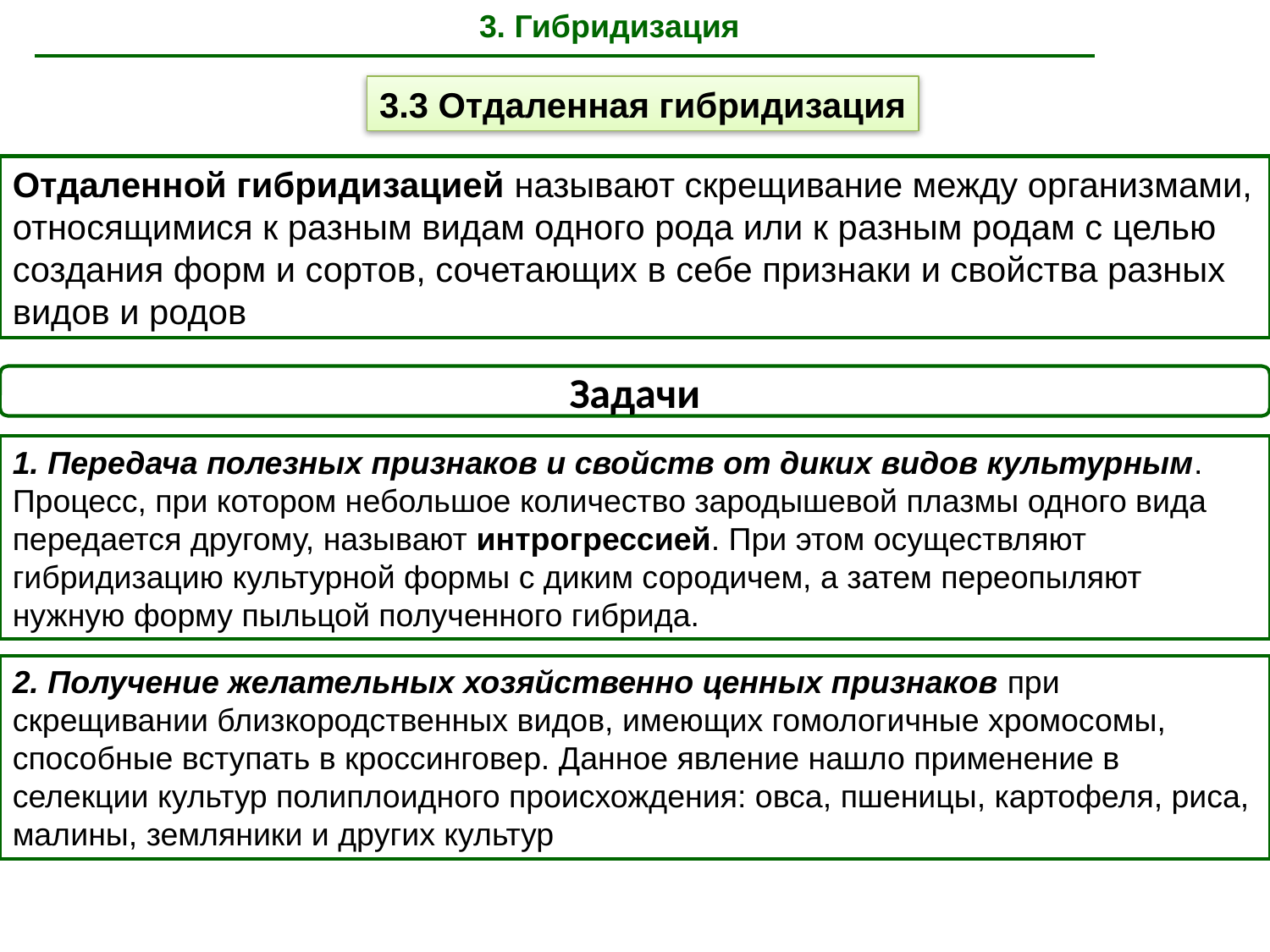

3. Гибридизация
3.3 Отдаленная гибридизация
Отдаленной гибридизацией называют скрещивание между организмами, относящимися к разным видам одного рода или к разным родам с целью создания форм и сортов, сочетающих в себе признаки и свойства разных видов и родов
Задачи
1. Передача полезных признаков и свойств от диких видов культурным. Процесс, при котором небольшое количество зародышевой плазмы одного вида передается другому, называют интрогрессией. При этом осуществляют гибридизацию культурной формы с диким сородичем, а затем переопыляют нужную форму пыльцой полученного гибрида.
2. Получение желательных хозяйственно ценных признаков при скрещивании близкородственных видов, имеющих гомологичные хромосомы, способные вступать в кроссинговер. Данное явление нашло применение в селекции культур полиплоидного происхождения: овса, пшеницы, картофеля, риса, малины, земляники и других культур